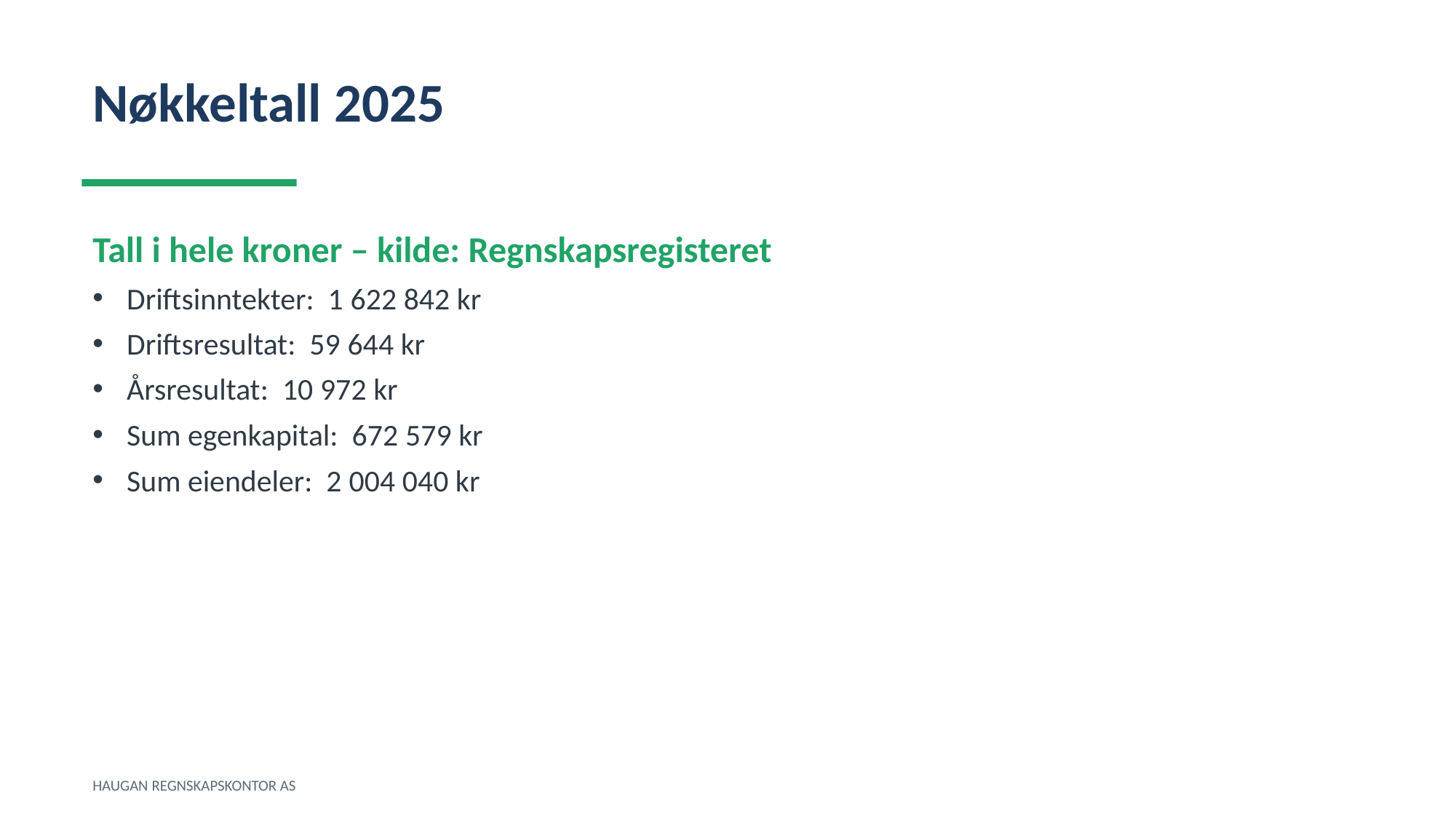

Nøkkeltall 2025

Tall i hele kroner – kilde: Regnskapsregisteret
Driftsinntekter:  1 622 842 kr
Driftsresultat:  59 644 kr
Årsresultat:  10 972 kr
Sum egenkapital:  672 579 kr
Sum eiendeler:  2 004 040 kr
HAUGAN REGNSKAPSKONTOR AS